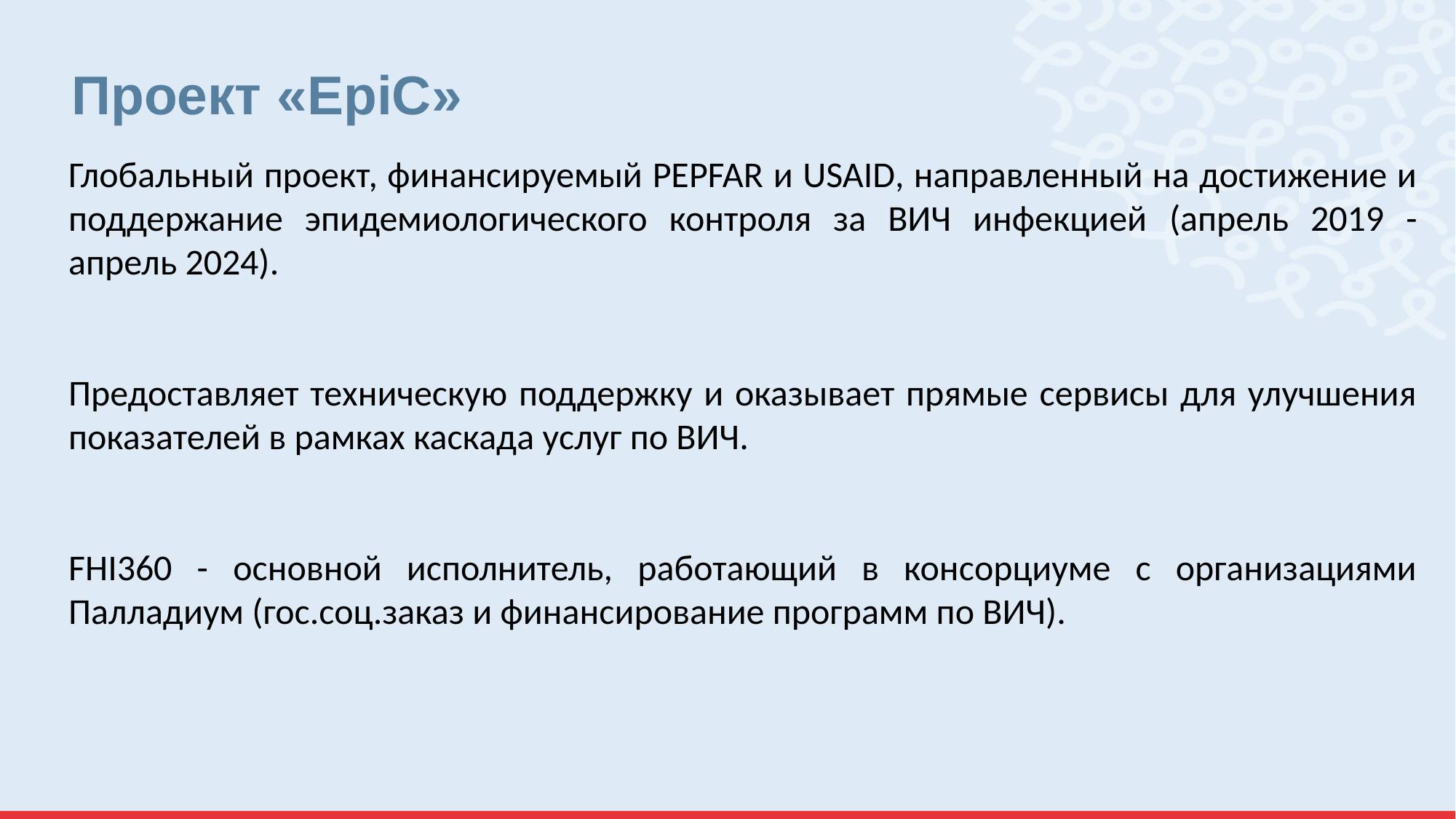

# Проект «EpiC»
Глобальный проект, финансируемый PEPFAR и USAID, направленный на достижение и поддержание эпидемиологического контроля за ВИЧ инфекцией (апрель 2019 - апрель 2024).

Предоставляет техническую поддержку и оказывает прямые сервисы для улучшения показателей в рамках каскада услуг по ВИЧ.

FHI360 - основной исполнитель, работающий в консорциуме с организациями Палладиум (гос.соц.заказ и финансирование программ по ВИЧ).